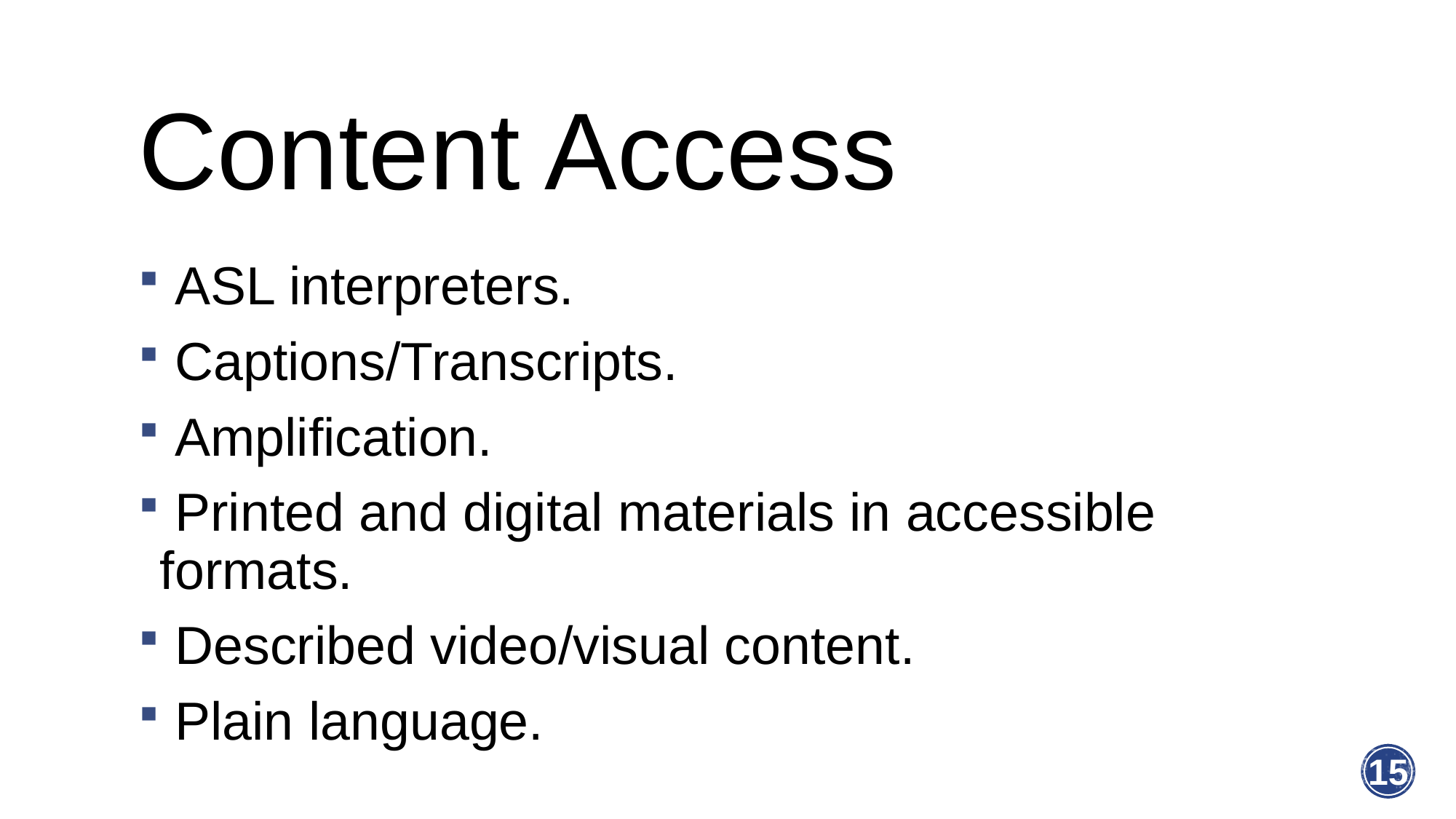

# Content Access
 ASL interpreters.
 Captions/Transcripts.
 Amplification.
 Printed and digital materials in accessible formats.
 Described video/visual content.
 Plain language.
15